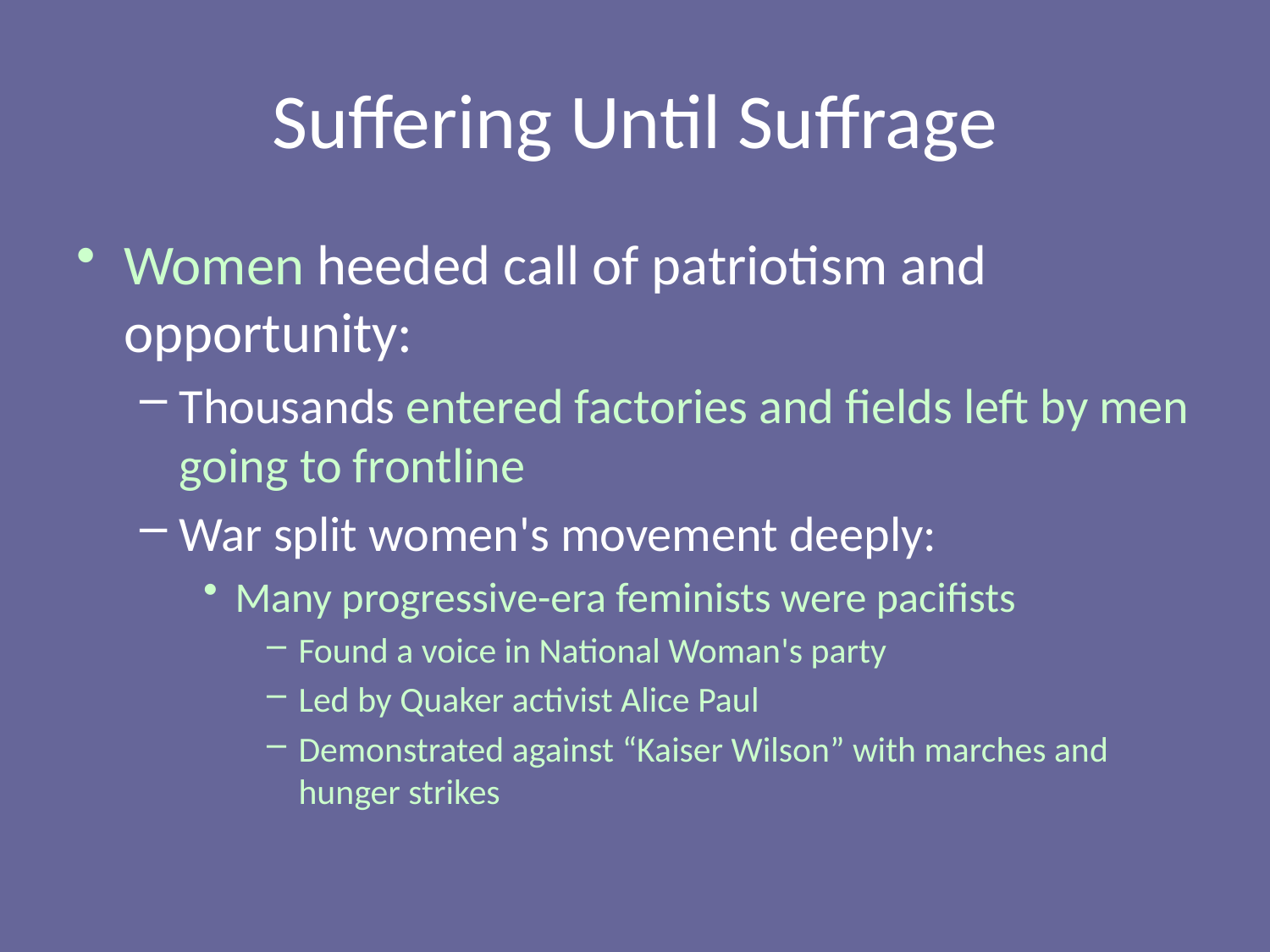

# Suffering Until Suffrage
Women heeded call of patriotism and opportunity:
Thousands entered factories and fields left by men going to frontline
War split women's movement deeply:
Many progressive-era feminists were pacifists
Found a voice in National Woman's party
Led by Quaker activist Alice Paul
Demonstrated against “Kaiser Wilson” with marches and hunger strikes